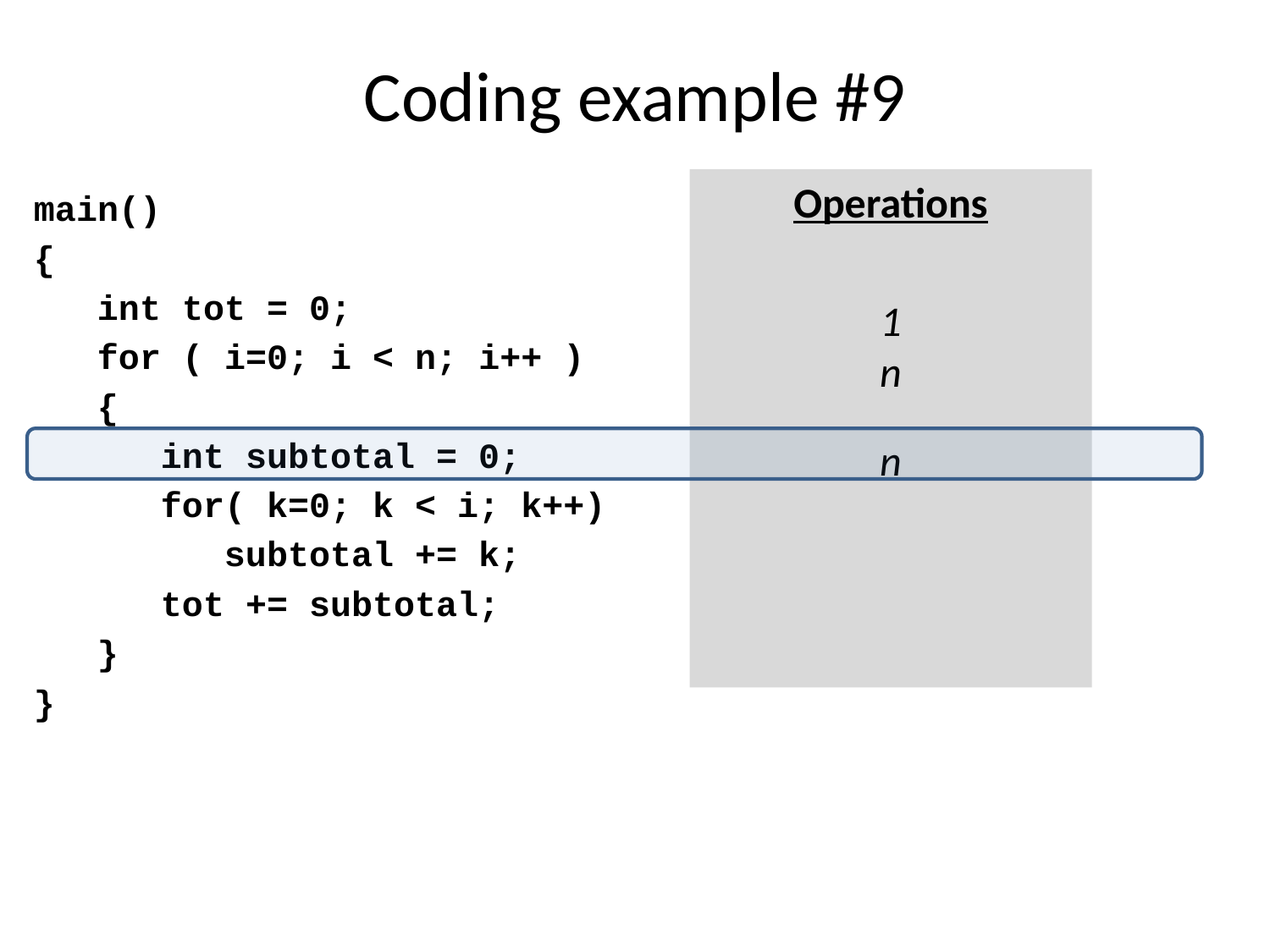

# Coding example #9
Operations

1
n

n
main()
{
   int tot = 0;
   for ( i=0; i < n; i++ )
   {
      int subtotal = 0;
      for( k=0; k < i; k++)
         subtotal += k;
      tot += subtotal;
   }
}